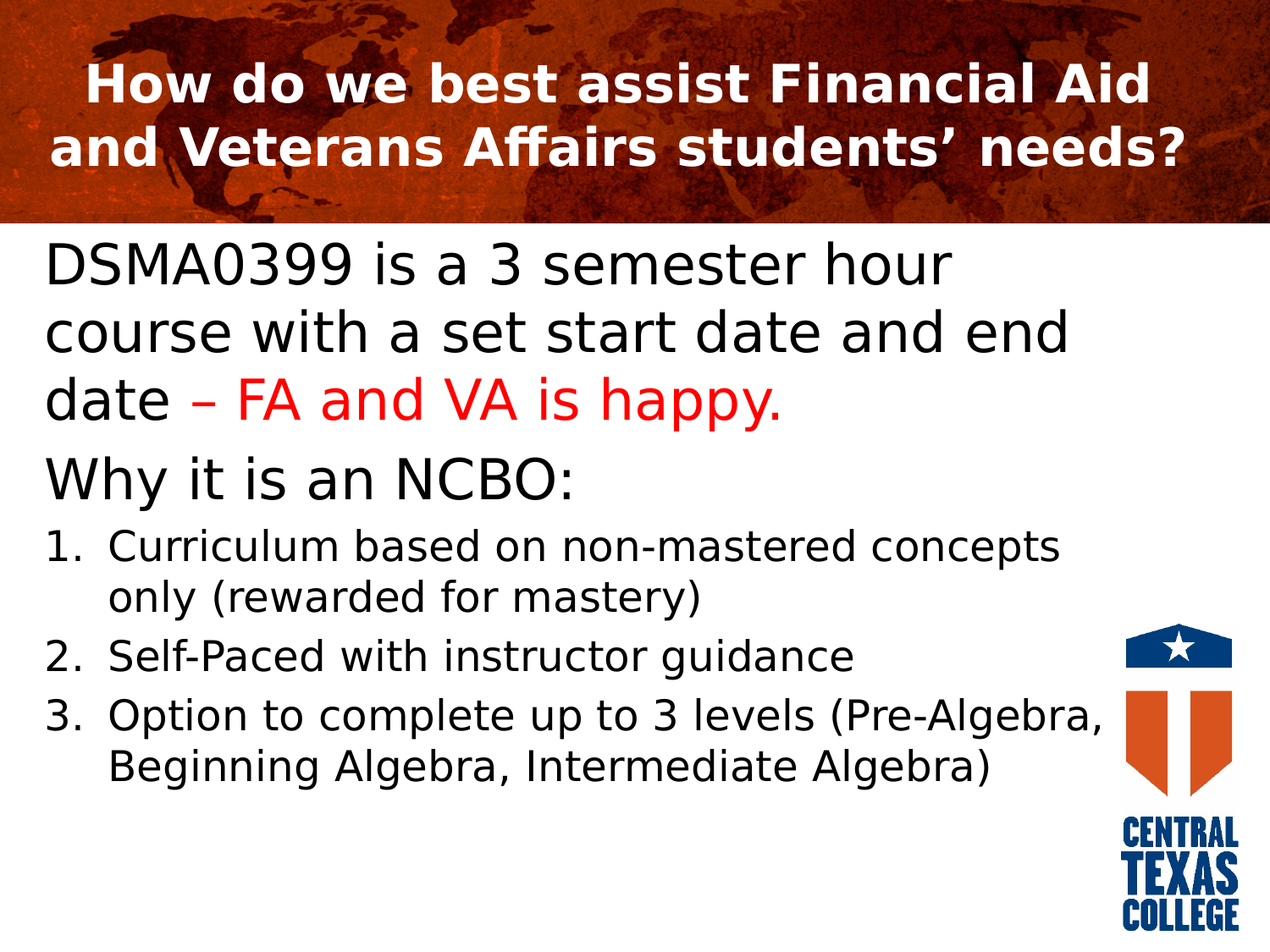

# How do we best assist Financial Aid and Veterans Affairs students’ needs?
DSMA0399 is a 3 semester hour course with a set start date and end date – FA and VA is happy.
Why it is an NCBO:
Curriculum based on non-mastered concepts only (rewarded for mastery)
Self-Paced with instructor guidance
Option to complete up to 3 levels (Pre-Algebra, Beginning Algebra, Intermediate Algebra)